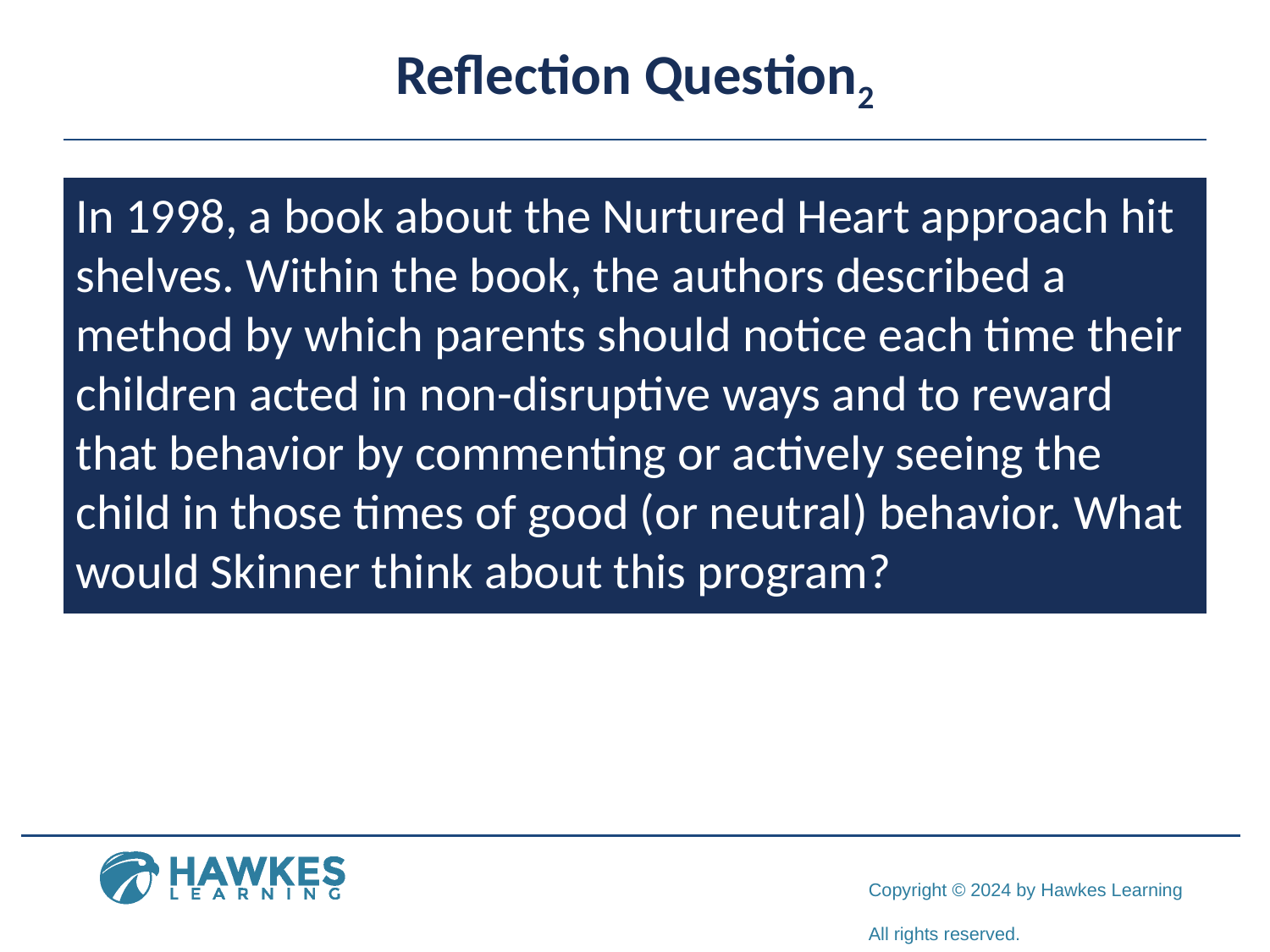

# Reflection Question2
In 1998, a book about the Nurtured Heart approach hit shelves. Within the book, the authors described a method by which parents should notice each time their children acted in non-disruptive ways and to reward that behavior by commenting or actively seeing the child in those times of good (or neutral) behavior. What would Skinner think about this program?